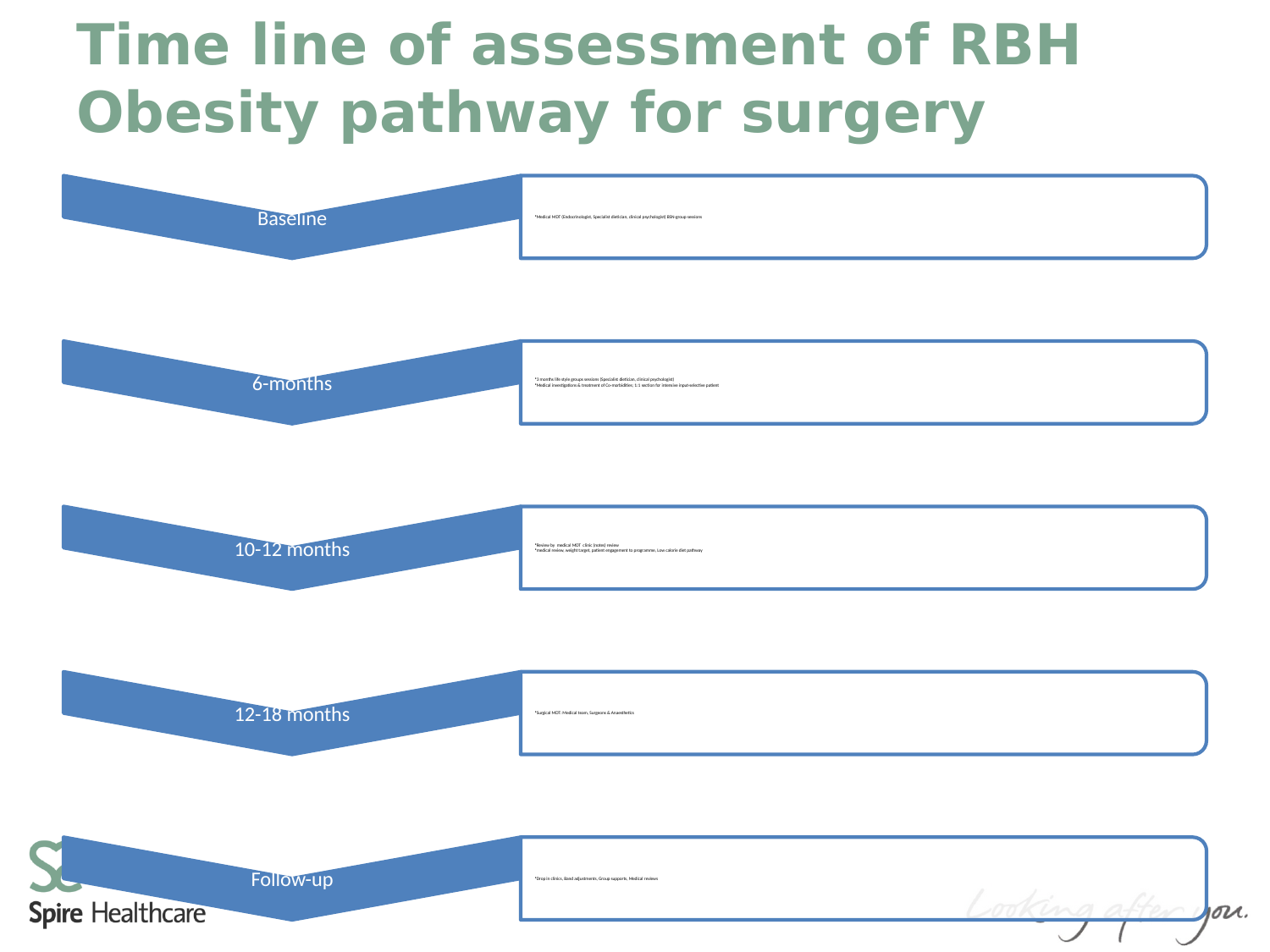

Time line of assessment of RBH Obesity pathway for surgery
Baseline
Medical MDT (Endocrinologist, Specialist dietician, clinical psychologist) BSN-group sessions
6-months
3 months life style groups sessions (Specialist dietician, clinical psychologist)
Medical investigations & treatment of Co-morbidities; 1:1 section for intensive input-selective patient
12-18 months
Surgical MDT: Medical team, Surgeons & Anaesthetics
10-12 months
Review by  medical MDT  clinic (notes) review
medical review, weight target, patient engagement to programme, Low calorie diet pathway
Follow-up
Drop in clinics, Band adjustments, Group supports, Medical reviews